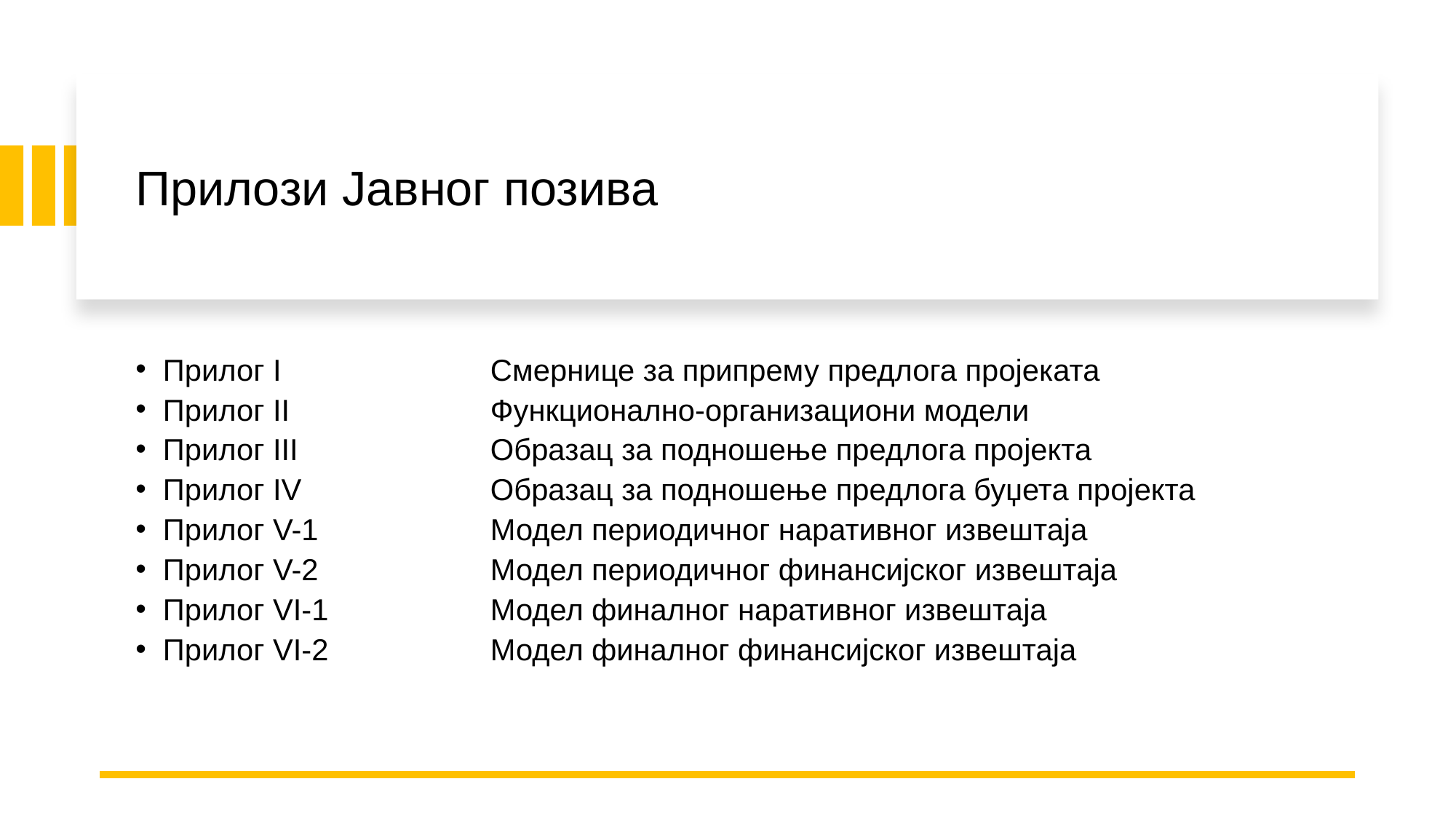

# Прилози Јавног позива

Прилог I 		Смернице за припрему предлога пројеката
Прилог II		Функционално-организациони модели
Прилог III		Образац за подношење предлога пројекта
Прилог IV		Образац за подношење предлога буџета пројекта
Прилог V-1		Модел периодичног наративног извештаја
Прилог V-2		Модел периодичног финансијског извештаја
Прилог VI-1		Модел финалног наративног извештаја
Прилог VI-2		Модел финалног финансијског извештаја